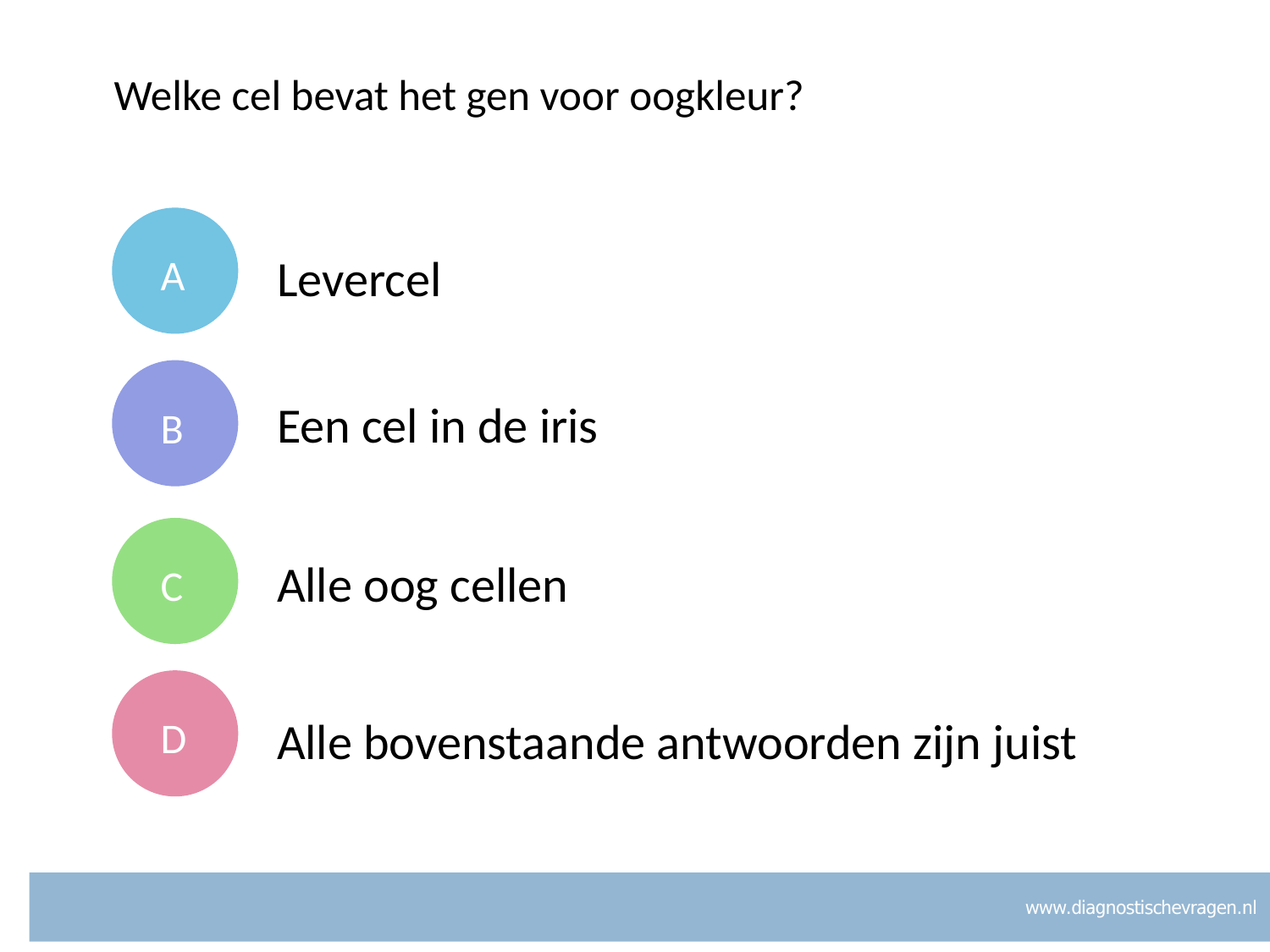

# Welke cel bevat het gen voor oogkleur?

A
Levercel

B
Een cel in de iris

C
Alle oog cellen

D
Alle bovenstaande antwoorden zijn juist

www.diagnostischevragen.nl